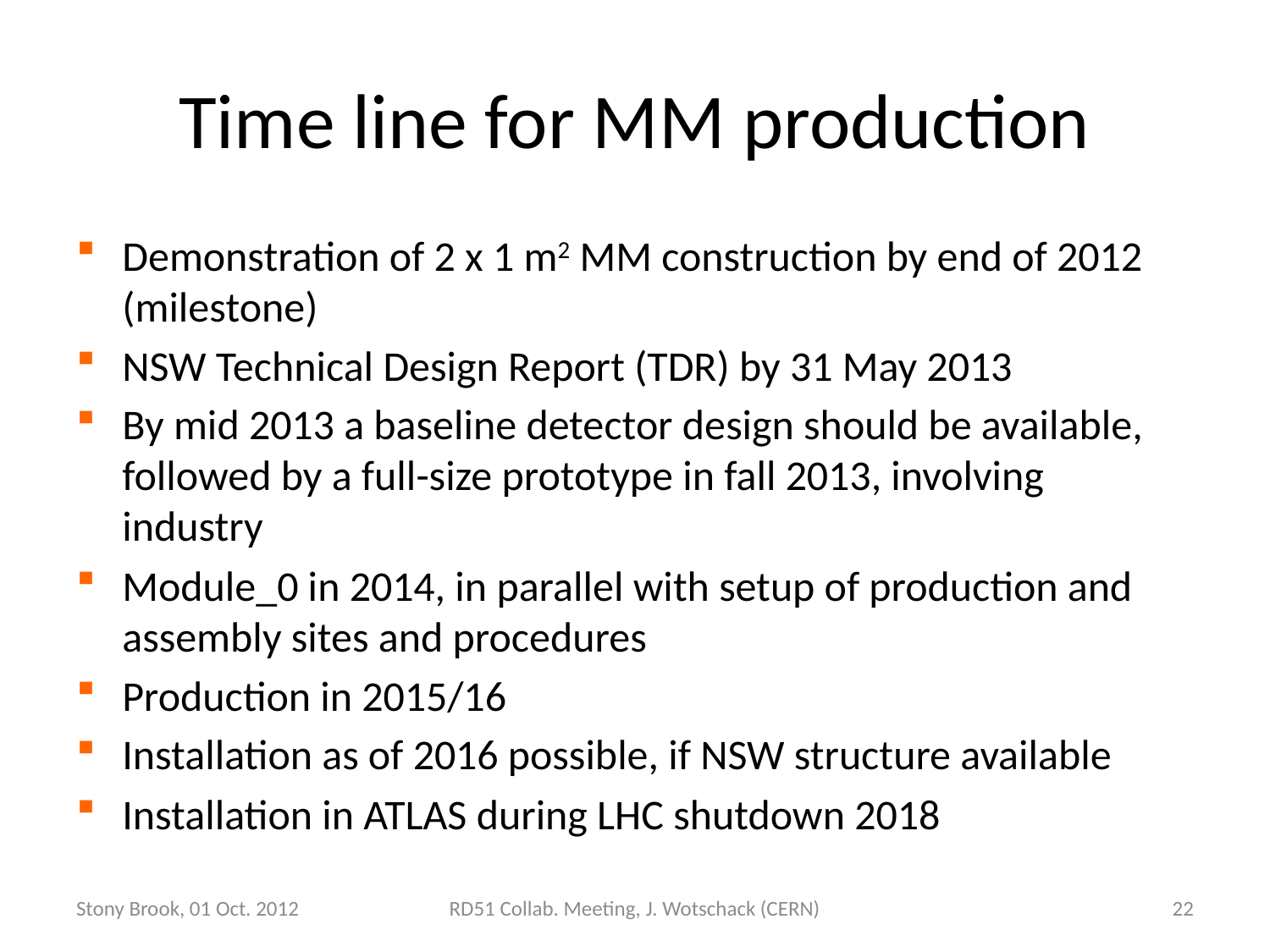

# Time line for MM production
Demonstration of 2 x 1 m2 MM construction by end of 2012 (milestone)
NSW Technical Design Report (TDR) by 31 May 2013
By mid 2013 a baseline detector design should be available, followed by a full-size prototype in fall 2013, involving industry
Module_0 in 2014, in parallel with setup of production and assembly sites and procedures
Production in 2015/16
Installation as of 2016 possible, if NSW structure available
Installation in ATLAS during LHC shutdown 2018
Stony Brook, 01 Oct. 2012
RD51 Collab. Meeting, J. Wotschack (CERN)
22